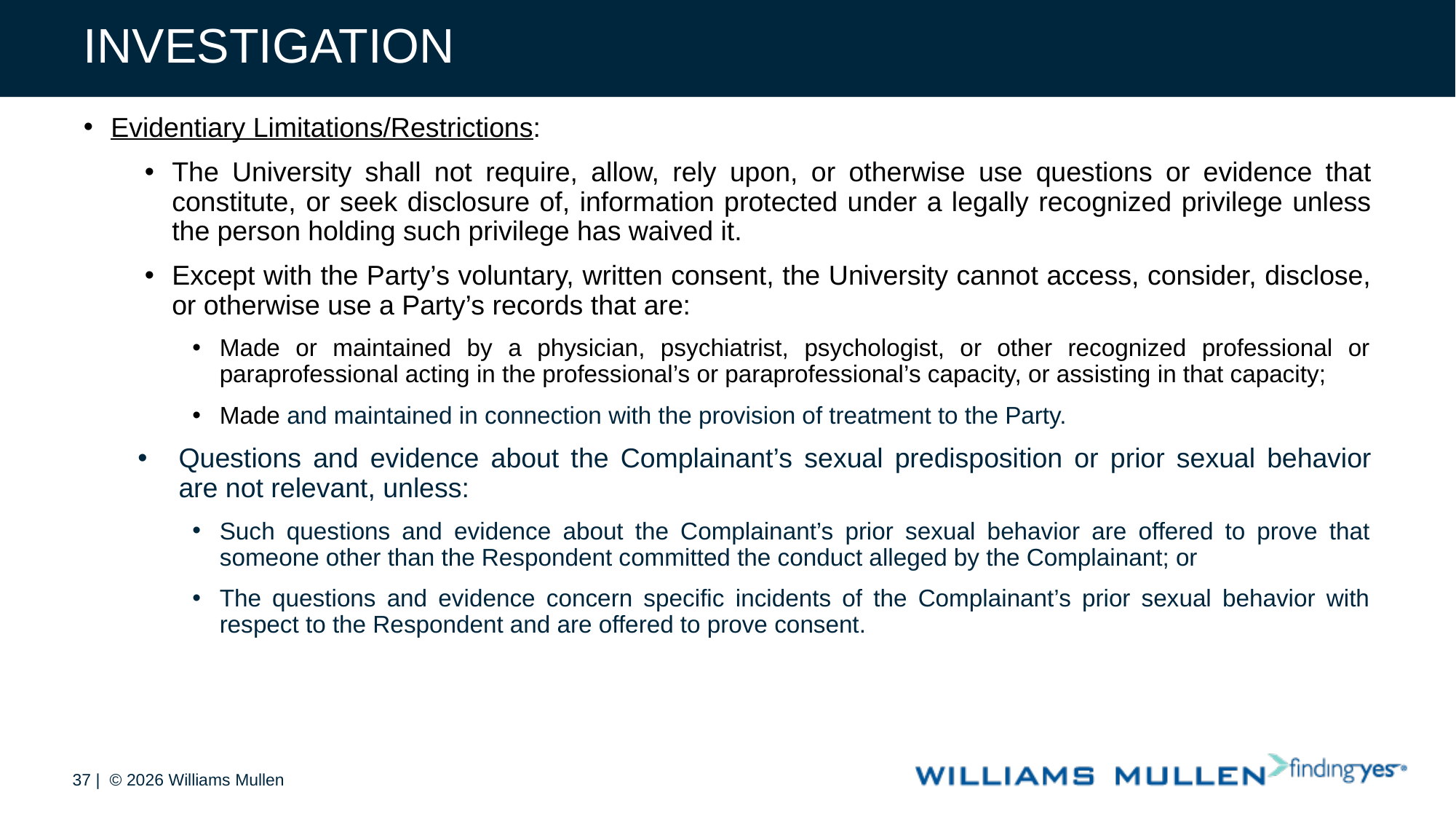

# INVESTIGATION
Evidentiary Limitations/Restrictions:
The University shall not require, allow, rely upon, or otherwise use questions or evidence that constitute, or seek disclosure of, information protected under a legally recognized privilege unless the person holding such privilege has waived it.
Except with the Party’s voluntary, written consent, the University cannot access, consider, disclose, or otherwise use a Party’s records that are:
Made or maintained by a physician, psychiatrist, psychologist, or other recognized professional or paraprofessional acting in the professional’s or paraprofessional’s capacity, or assisting in that capacity;
Made and maintained in connection with the provision of treatment to the Party.
Questions and evidence about the Complainant’s sexual predisposition or prior sexual behavior are not relevant, unless:
Such questions and evidence about the Complainant’s prior sexual behavior are offered to prove that someone other than the Respondent committed the conduct alleged by the Complainant; or
The questions and evidence concern specific incidents of the Complainant’s prior sexual behavior with respect to the Respondent and are offered to prove consent.